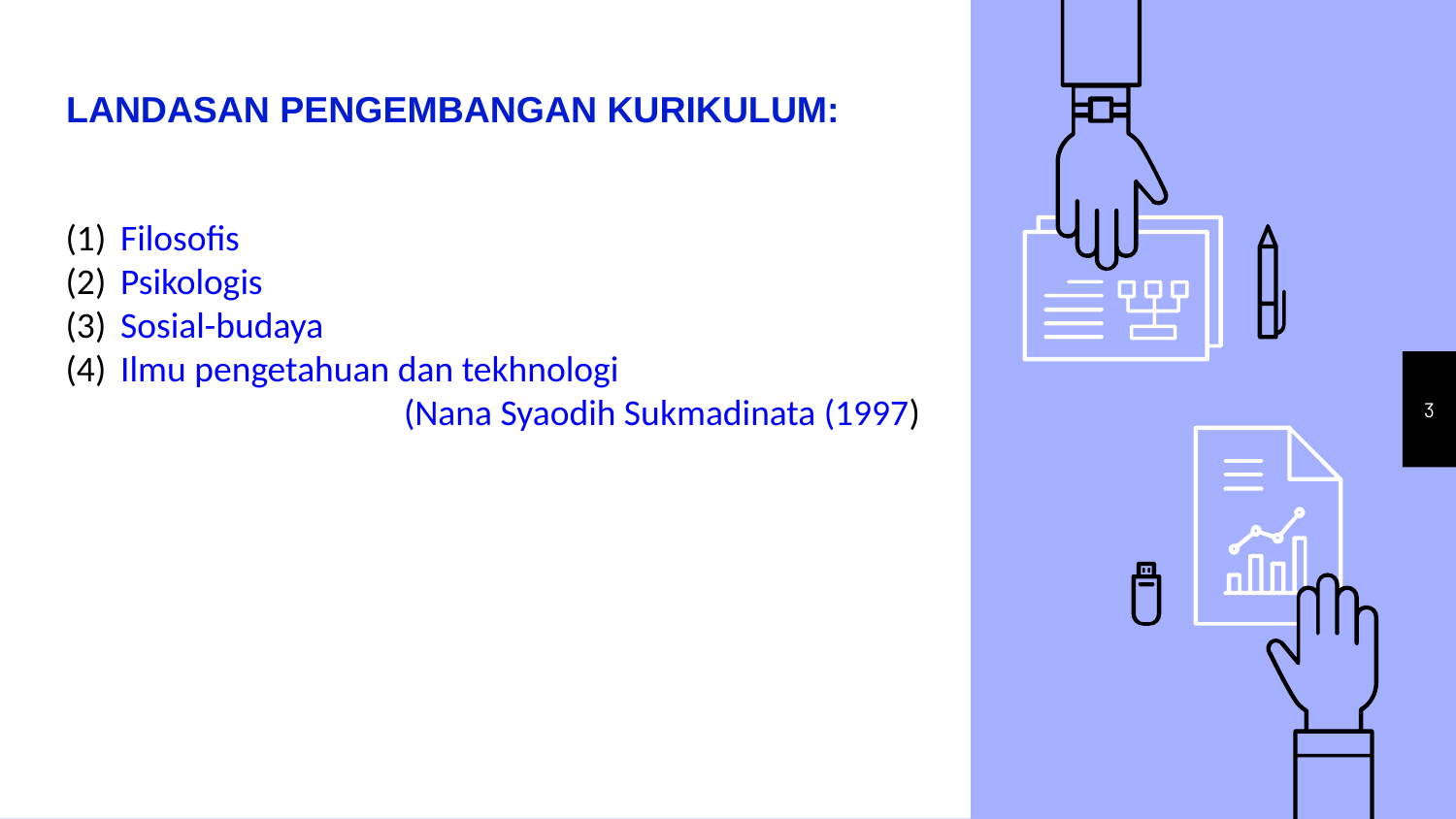

# LANDASAN PENGEMBANGAN KURIKULUM:
Filosofis
Psikologis
Sosial-budaya
Ilmu pengetahuan dan tekhnologi
(Nana Syaodih Sukmadinata (1997)
3